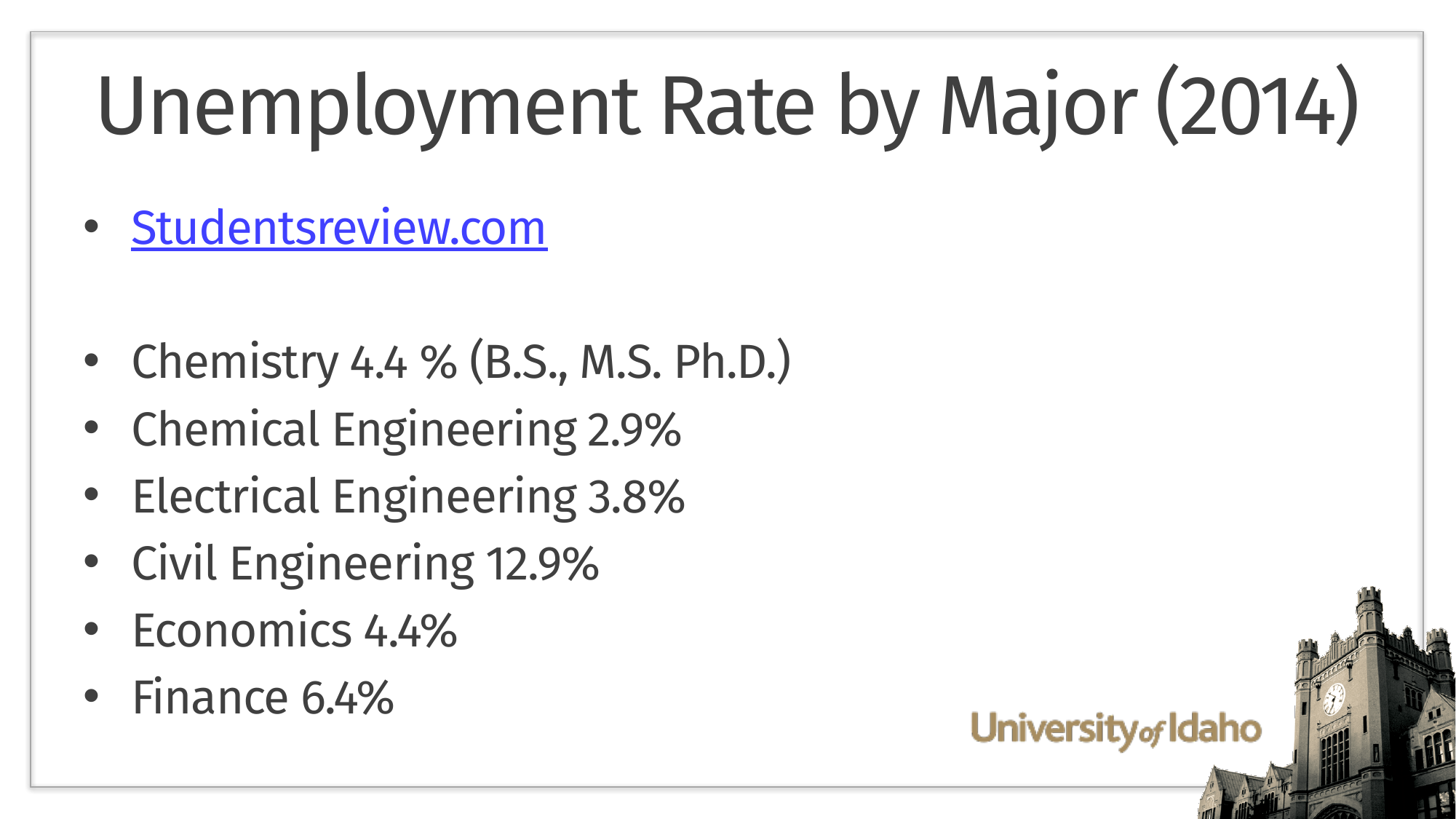

# Unemployment Rate by Major (2014)
Studentsreview.com

Chemistry 4.4 % (B.S., M.S. Ph.D.)
Chemical Engineering 2.9%
Electrical Engineering 3.8%
Civil Engineering 12.9%
Economics 4.4%
Finance 6.4%